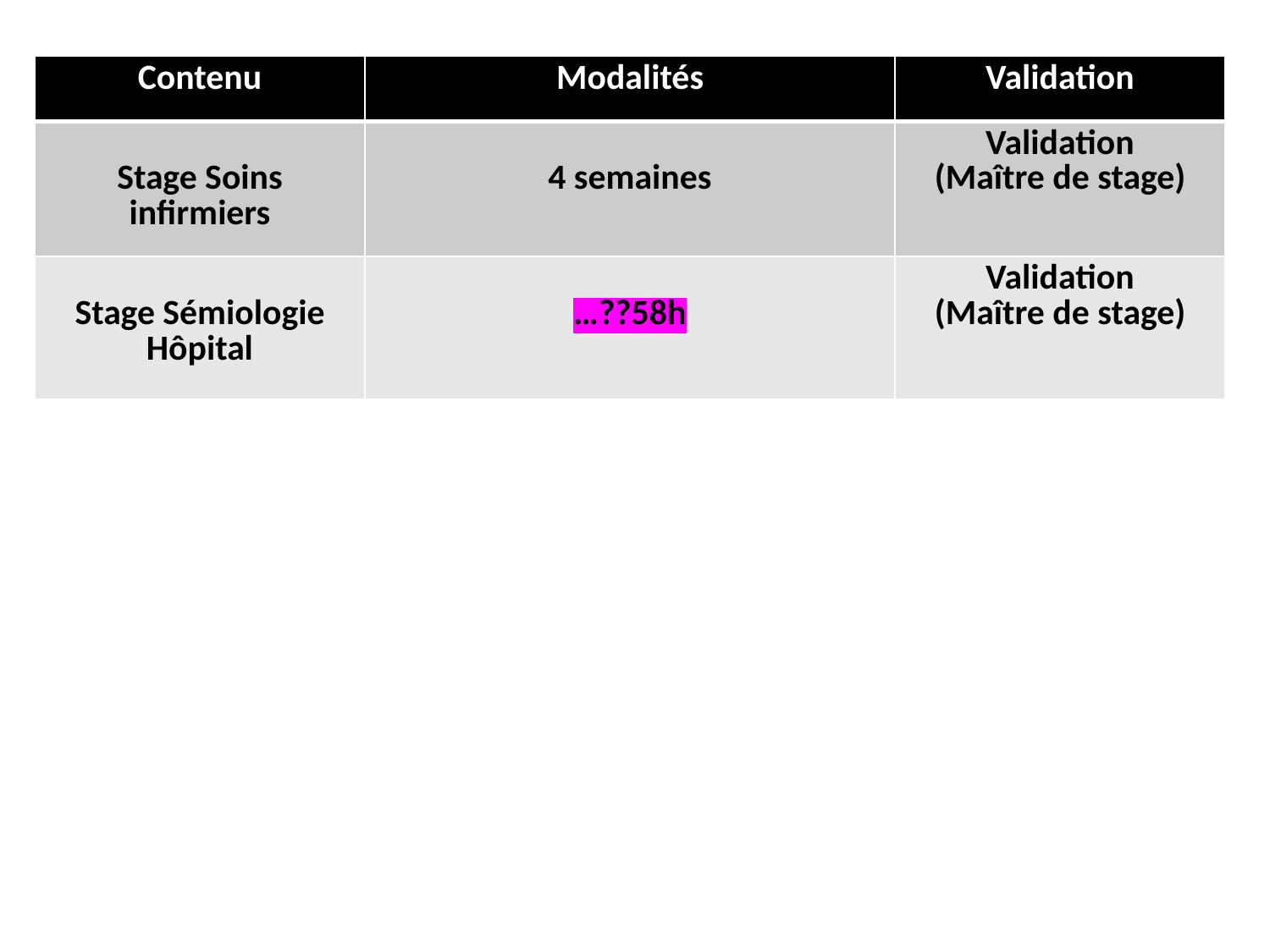

| Contenu | Modalités | Validation |
| --- | --- | --- |
| Stage Soins infirmiers | 4 semaines | Validation (Maître de stage) |
| Stage Sémiologie Hôpital | …??58h | Validation (Maître de stage) |